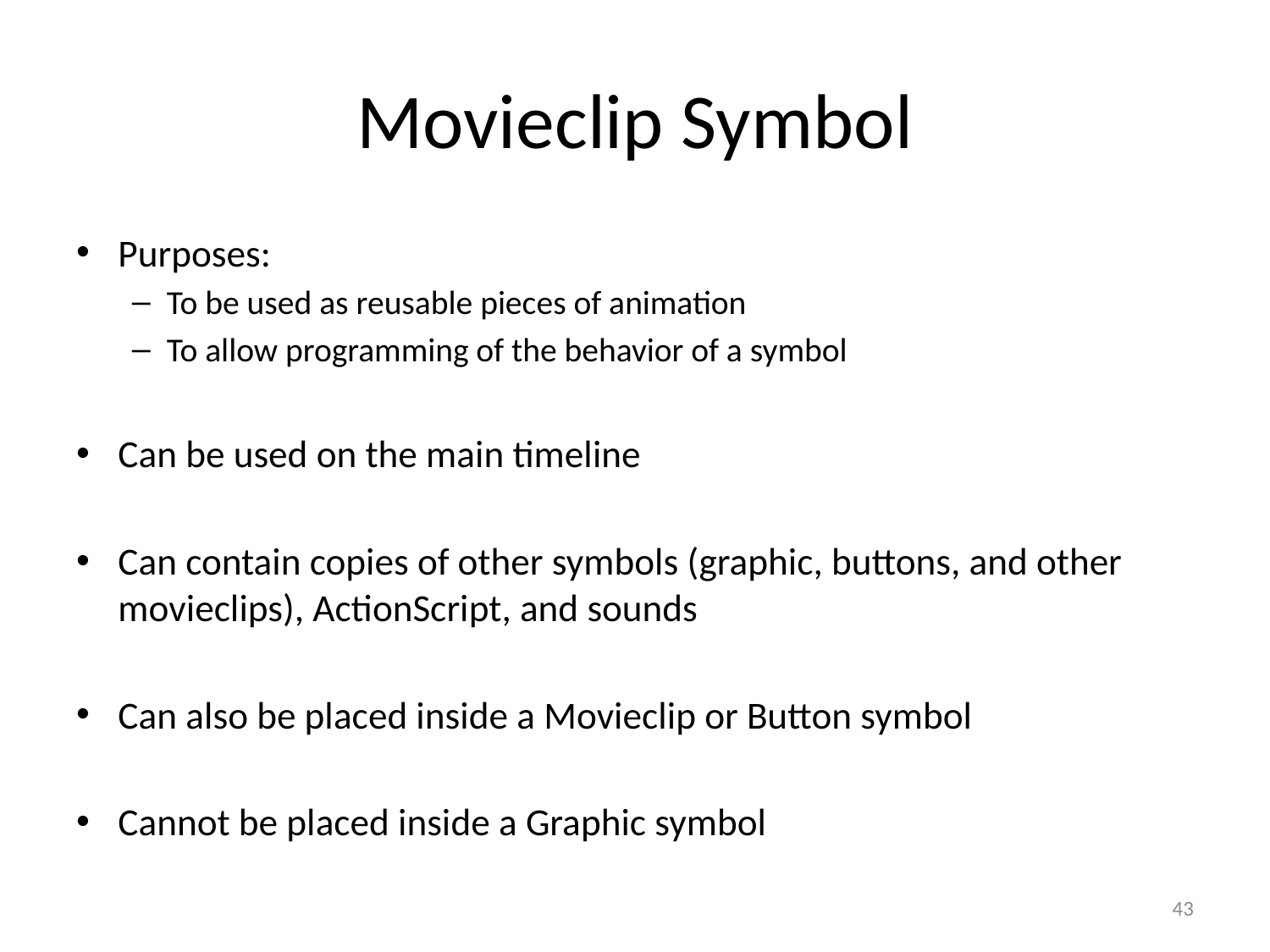

# Movieclip Symbol
Purposes:
To be used as reusable pieces of animation
To allow programming of the behavior of a symbol

Can be used on the main timeline

Can contain copies of other symbols (graphic, buttons, and other movieclips), ActionScript, and sounds

Can also be placed inside a Movieclip or Button symbol

Cannot be placed inside a Graphic symbol
43